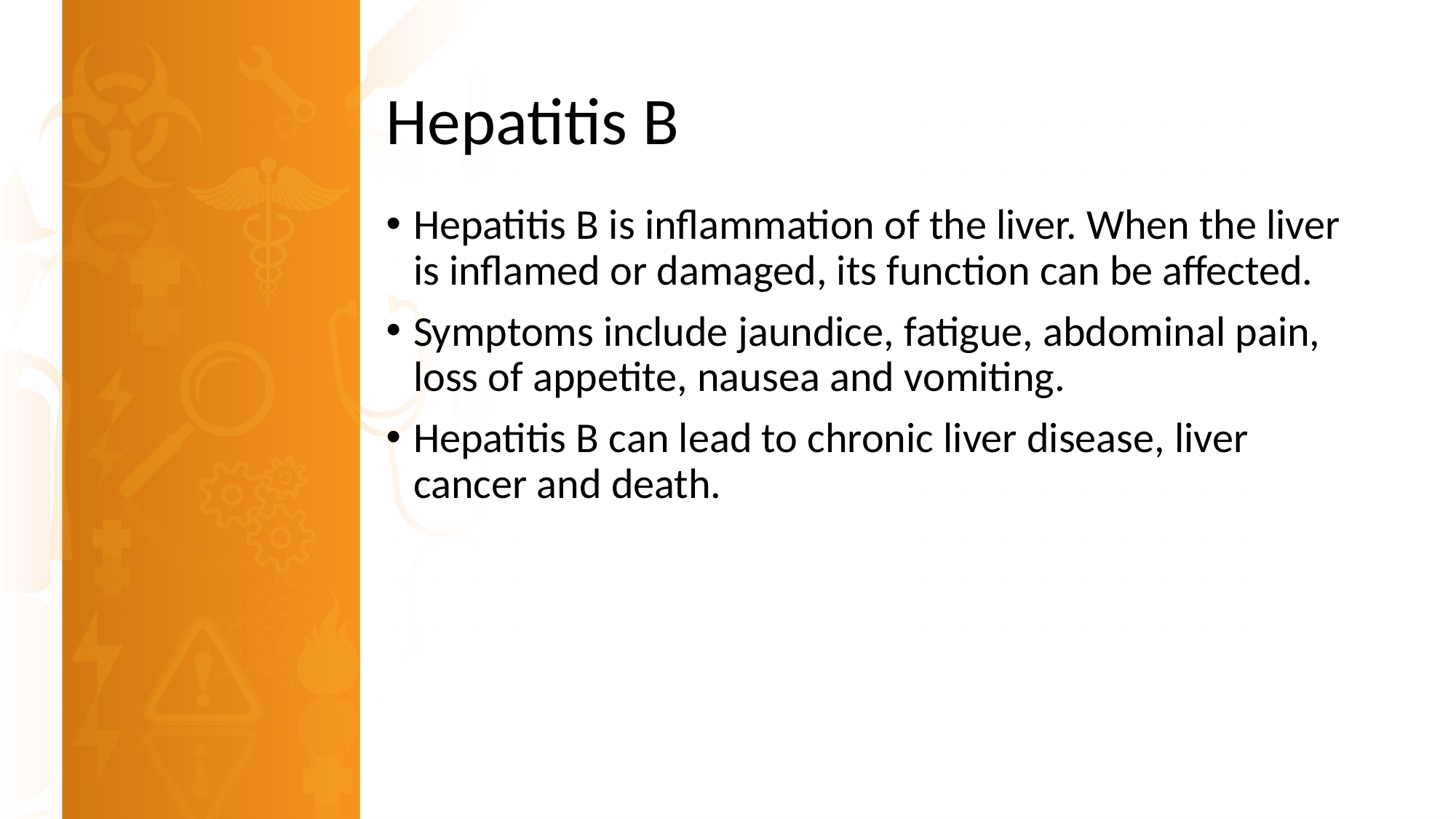

# Hepatitis B
Hepatitis B is inflammation of the liver. When the liver is inflamed or damaged, its function can be affected.
Symptoms include jaundice, fatigue, abdominal pain, loss of appetite, nausea and vomiting.
Hepatitis B can lead to chronic liver disease, liver cancer and death.